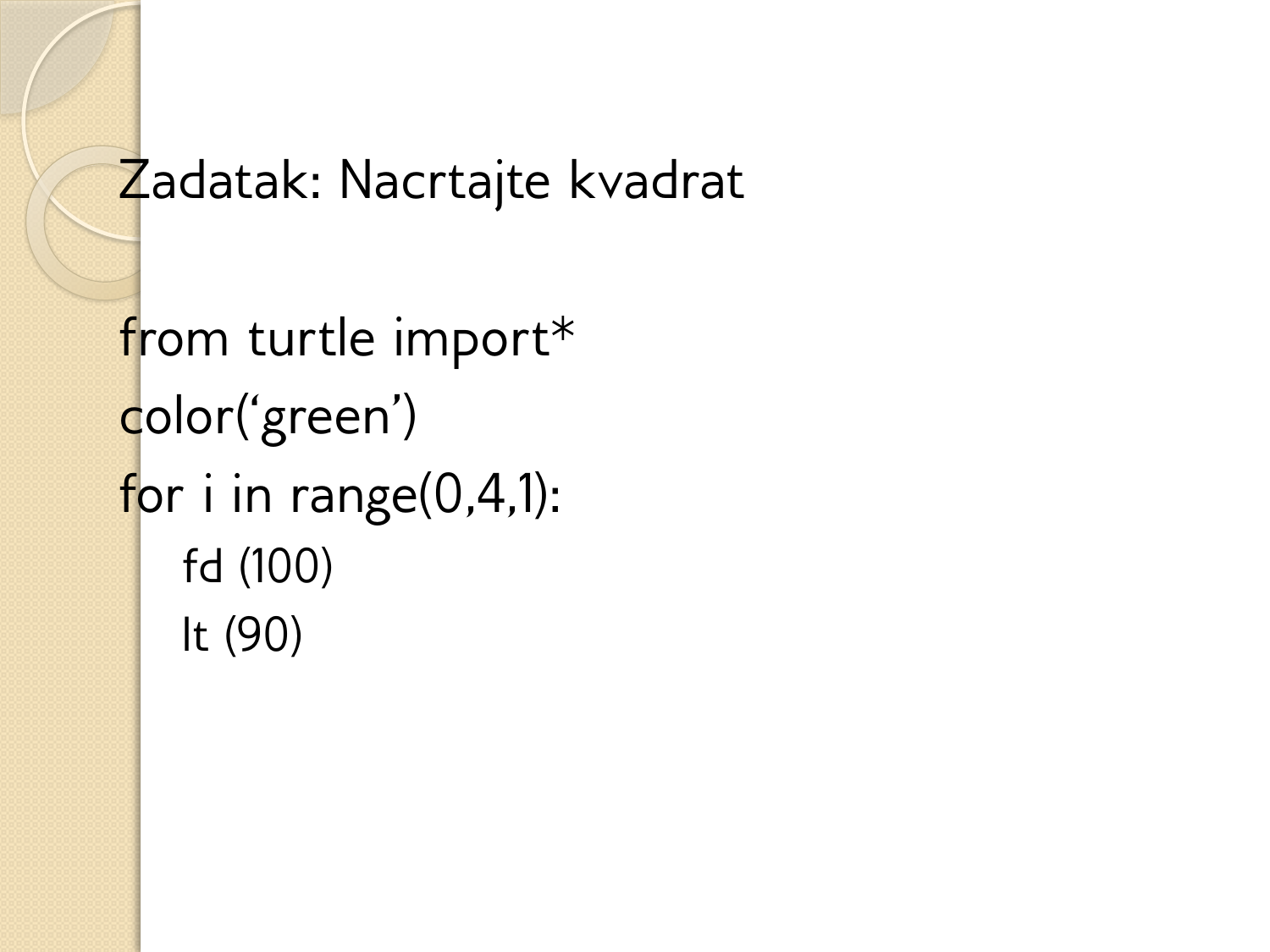

Zadatak: Nacrtajte kvadrat

from turtle import*
color(‘green’)
for i in range(0,4,1):
fd (100)
lt (90)